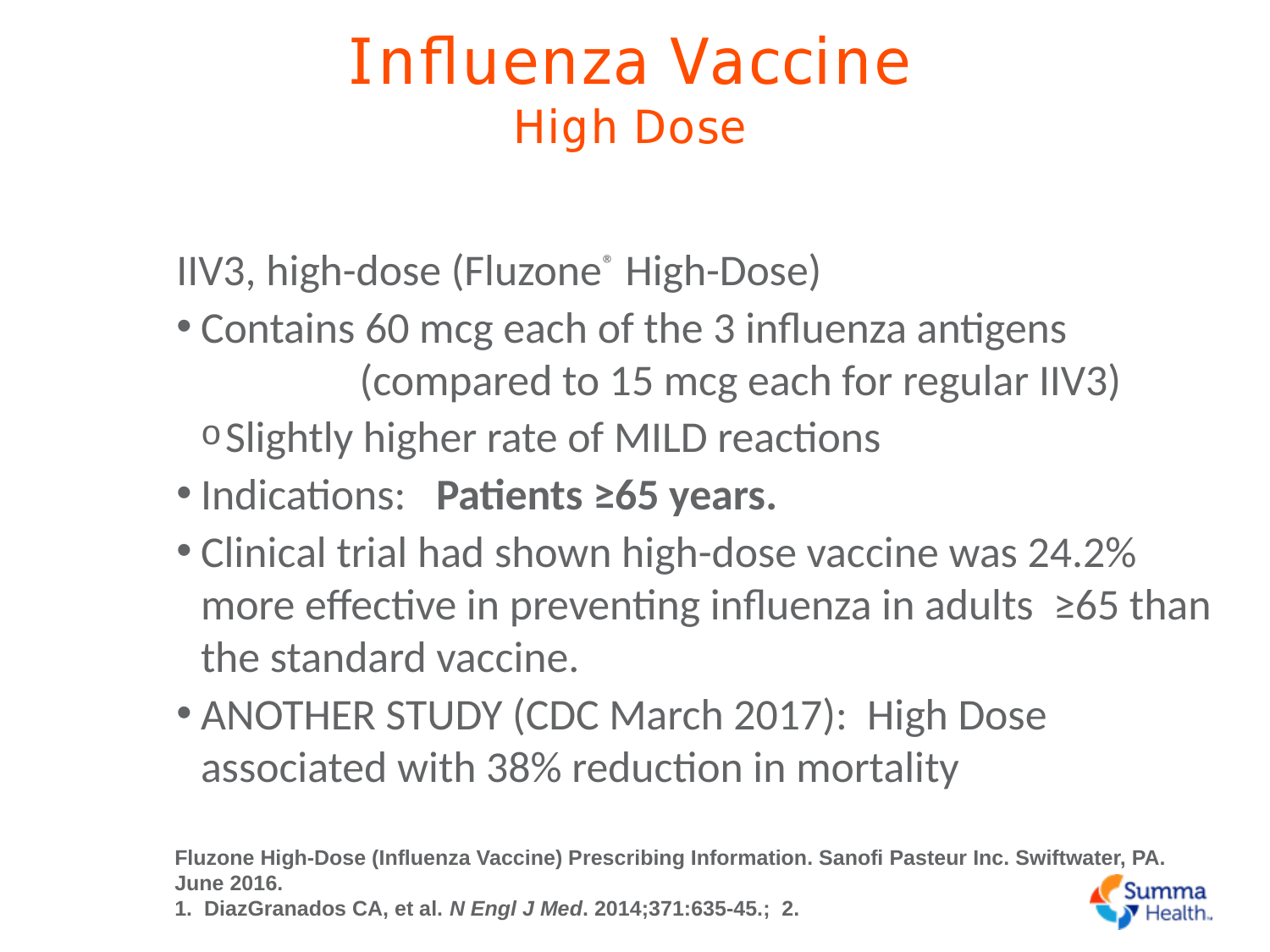

# Influenza Vaccine High Dose
IIV3, high-dose (Fluzone® High-Dose)
Contains 60 mcg each of the 3 influenza antigens                                 (compared to 15 mcg each for regular IIV3)
Slightly higher rate of MILD reactions
Indications:   Patients ≥65 years.
Clinical trial had shown high-dose vaccine was 24.2% more effective in preventing influenza in adults  ≥65 than the standard vaccine.
ANOTHER STUDY (CDC March 2017):  High Dose associated with 38% reduction in mortality

Fluzone High-Dose (Influenza Vaccine) Prescribing Information. Sanofi Pasteur Inc. Swiftwater, PA. June 2016.
1.  DiazGranados CA, et al. N Engl J Med. 2014;371:635-45.;  2.